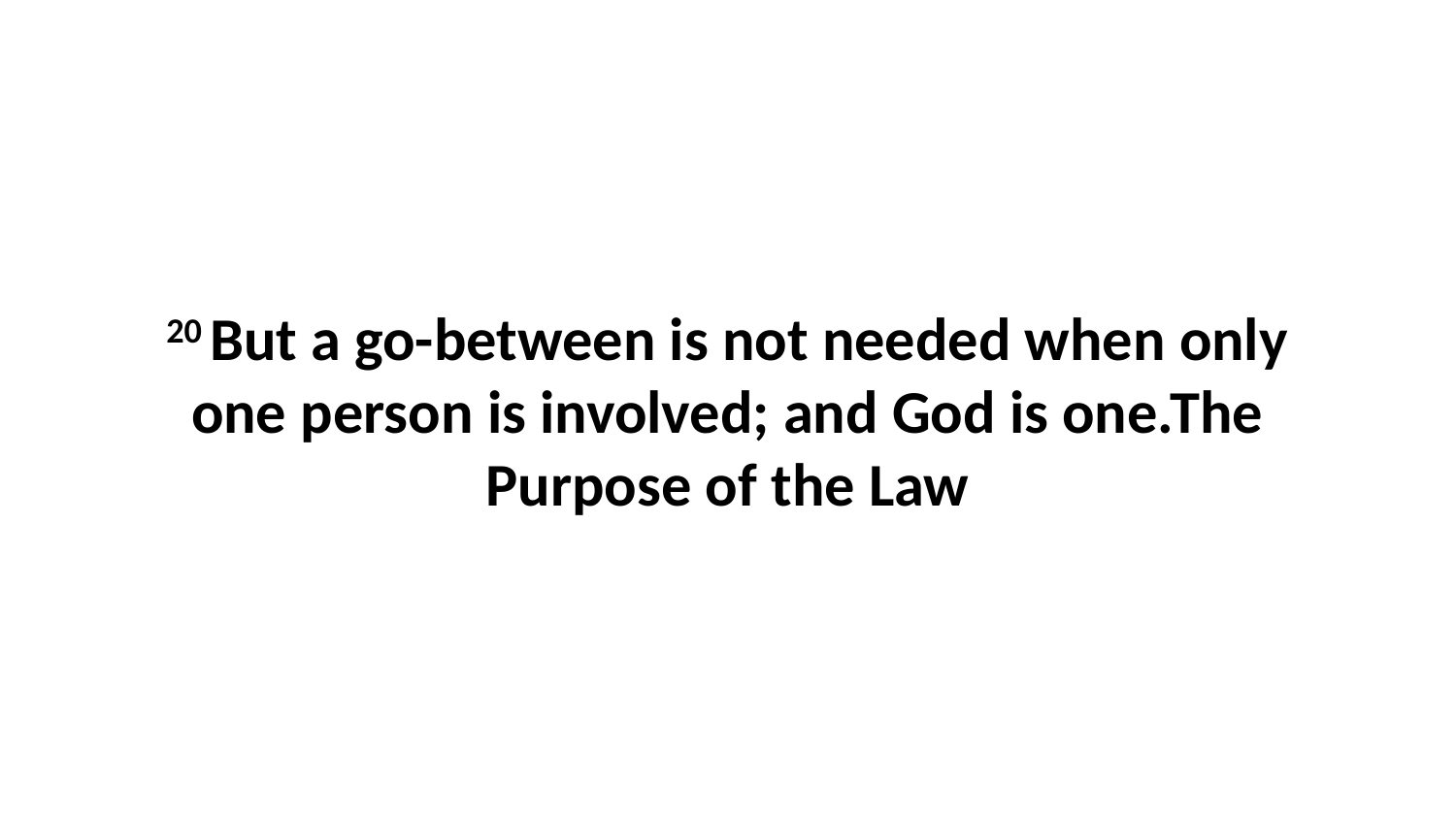

20 But a go-between is not needed when only one person is involved; and God is one.The Purpose of the Law